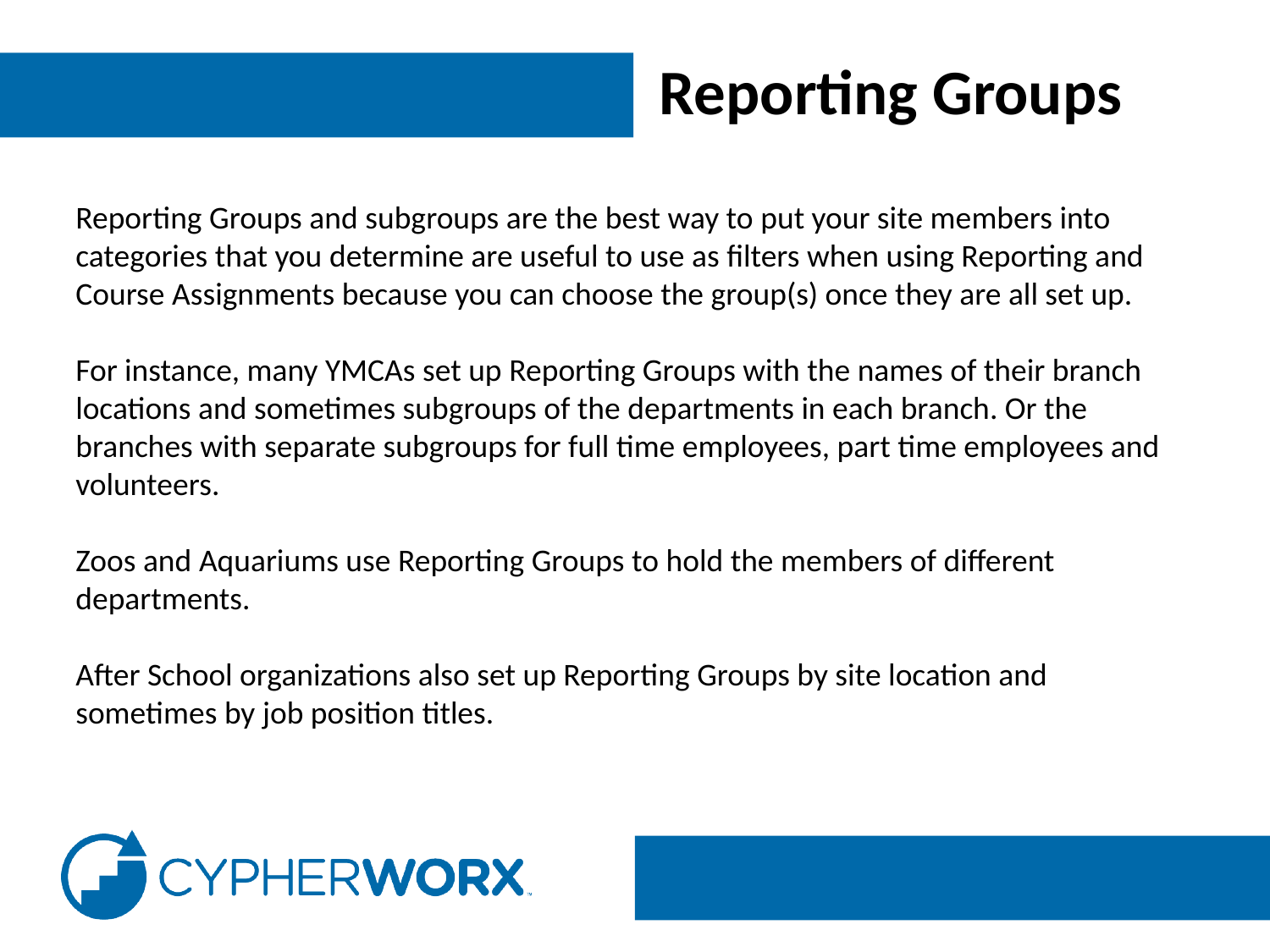

Reporting Groups
Reporting Groups and subgroups are the best way to put your site members into categories that you determine are useful to use as filters when using Reporting and Course Assignments because you can choose the group(s) once they are all set up.

For instance, many YMCAs set up Reporting Groups with the names of their branch locations and sometimes subgroups of the departments in each branch. Or the branches with separate subgroups for full time employees, part time employees and volunteers.

Zoos and Aquariums use Reporting Groups to hold the members of different departments.

After School organizations also set up Reporting Groups by site location and sometimes by job position titles.